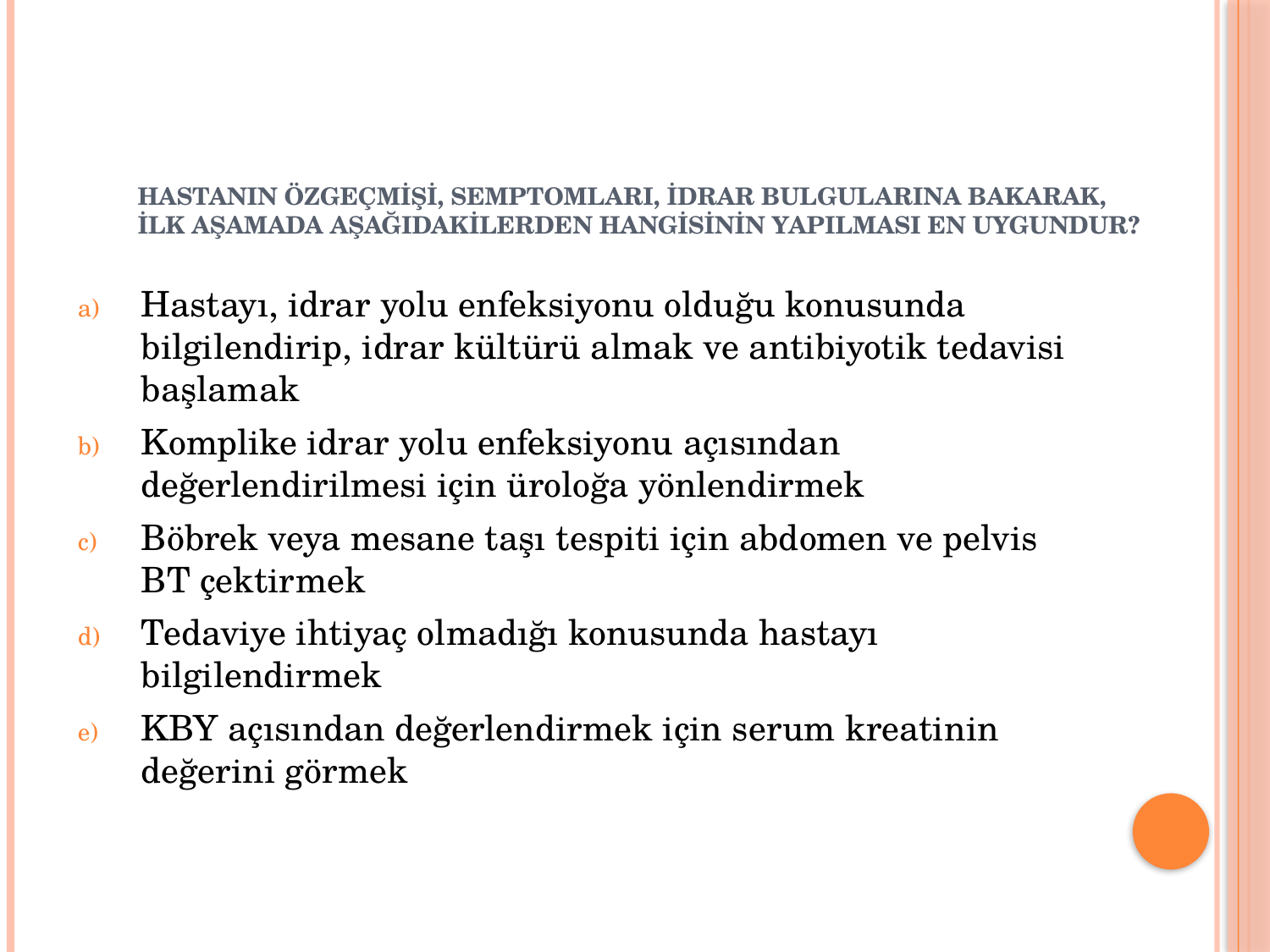

# HASTANIN ÖZGEÇMİŞİ, SEMPTOMLARI, İDRAR BULGULARINA BAKARAK, İLK AŞAMADA AŞAĞIDAKİLERDEN HANGİSİNİN YAPILMASI EN UYGUNDUR?
Hastayı, idrar yolu enfeksiyonu olduğu konusunda bilgilendirip, idrar kültürü almak ve antibiyotik tedavisi başlamak
Komplike idrar yolu enfeksiyonu açısından değerlendirilmesi için üroloğa yönlendirmek
Böbrek veya mesane taşı tespiti için abdomen ve pelvis BT çektirmek
Tedaviye ihtiyaç olmadığı konusunda hastayı bilgilendirmek
KBY açısından değerlendirmek için serum kreatinin değerini görmek